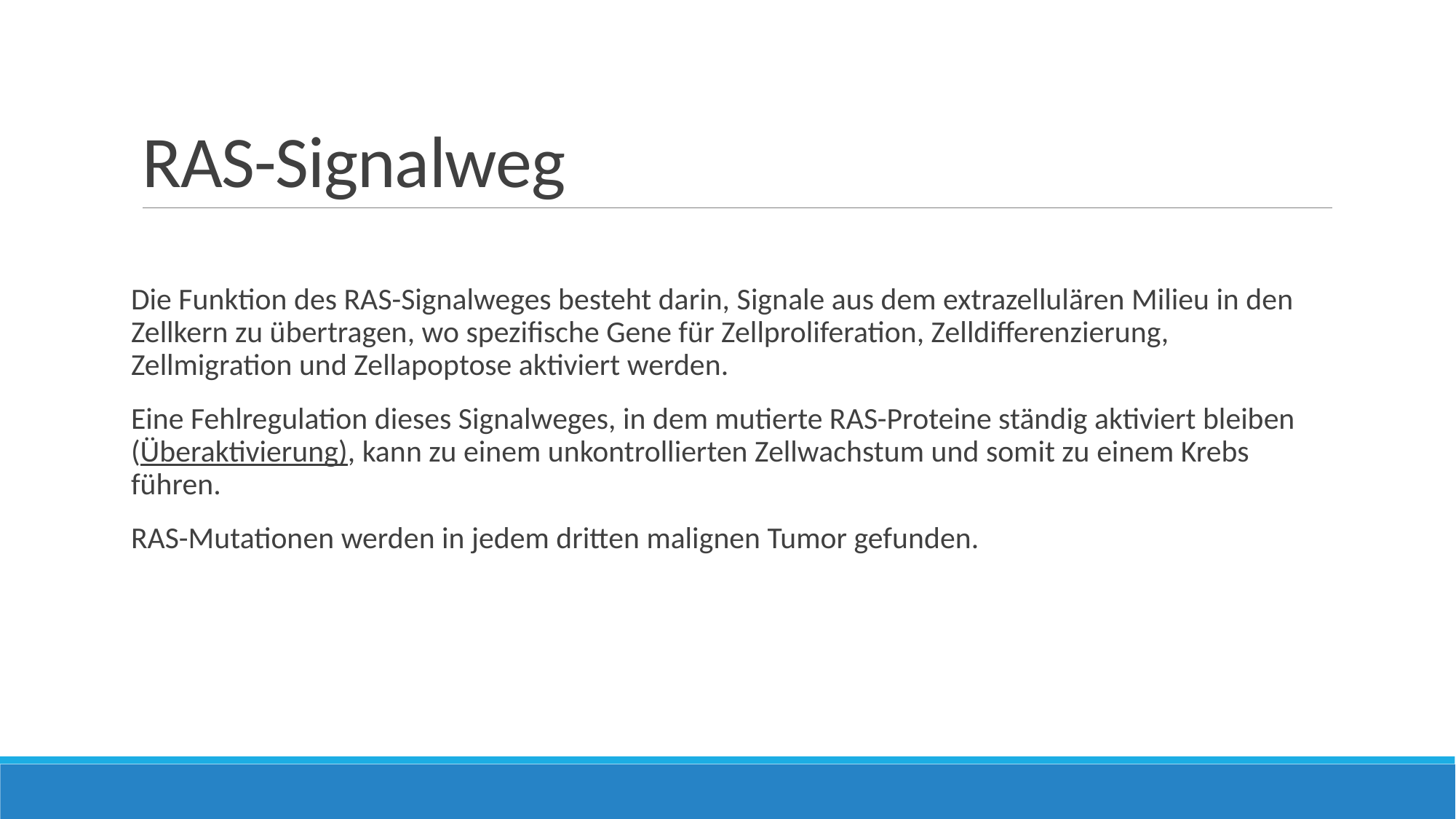

# RAS-Signalweg

Die Funktion des RAS-Signalweges besteht darin, Signale aus dem extrazellulären Milieu in den Zellkern zu übertragen, wo spezifische Gene für Zellproliferation, Zelldifferenzierung, Zellmigration und Zellapoptose aktiviert werden.
Eine Fehlregulation dieses Signalweges, in dem mutierte RAS-Proteine ständig aktiviert bleiben (Überaktivierung), kann zu einem unkontrollierten Zellwachstum und somit zu einem Krebs führen.
RAS-Mutationen werden in jedem dritten malignen Tumor gefunden.